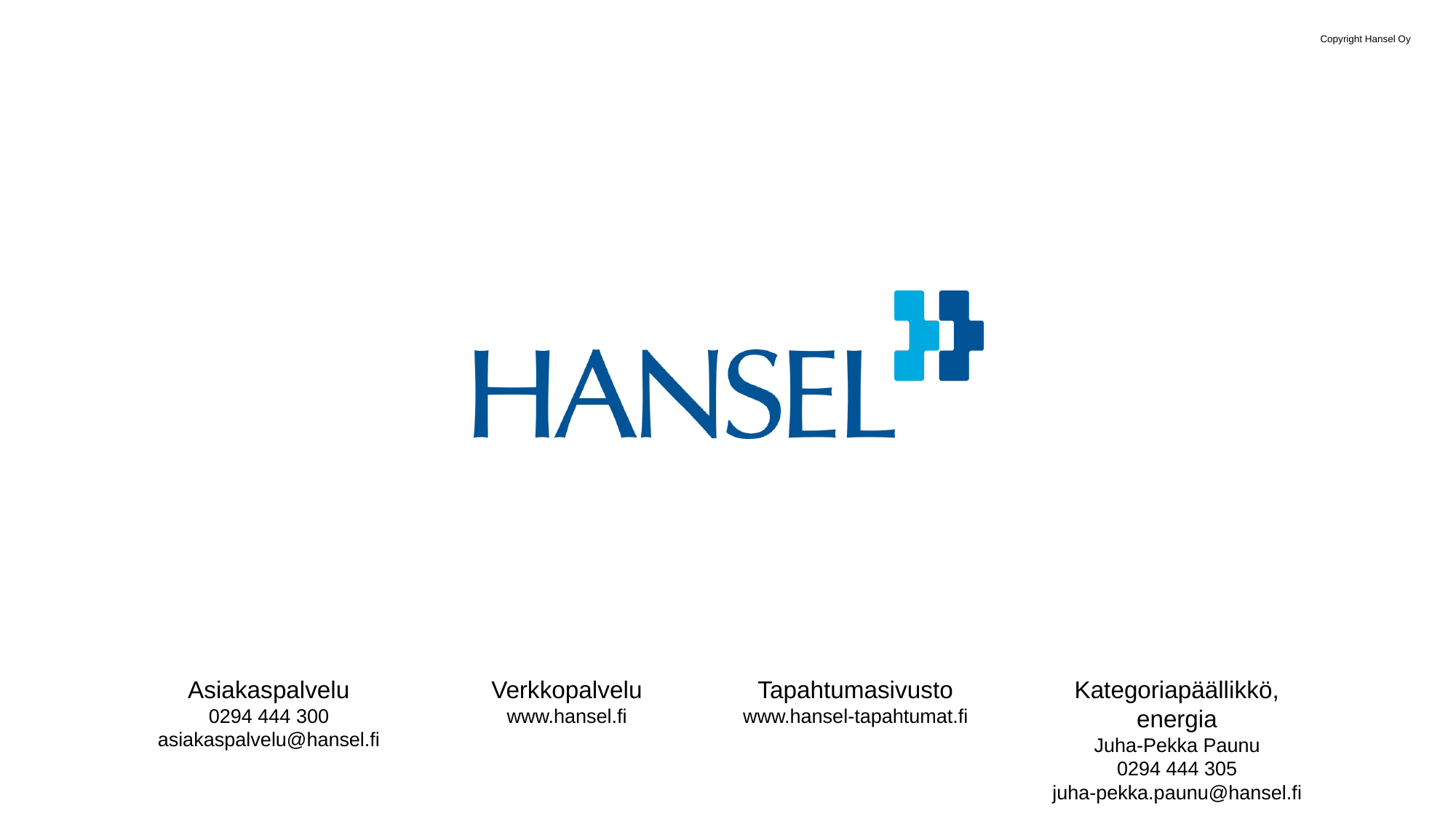

Asiakaspalvelu
0294 444 300
asiakaspalvelu@hansel.fi
Verkkopalvelu
www.hansel.fi
Tapahtumasivusto
www.hansel-tapahtumat.fi
Kategoriapäällikkö, energia
Juha-Pekka Paunu
0294 444 305
juha-pekka.paunu@hansel.fi